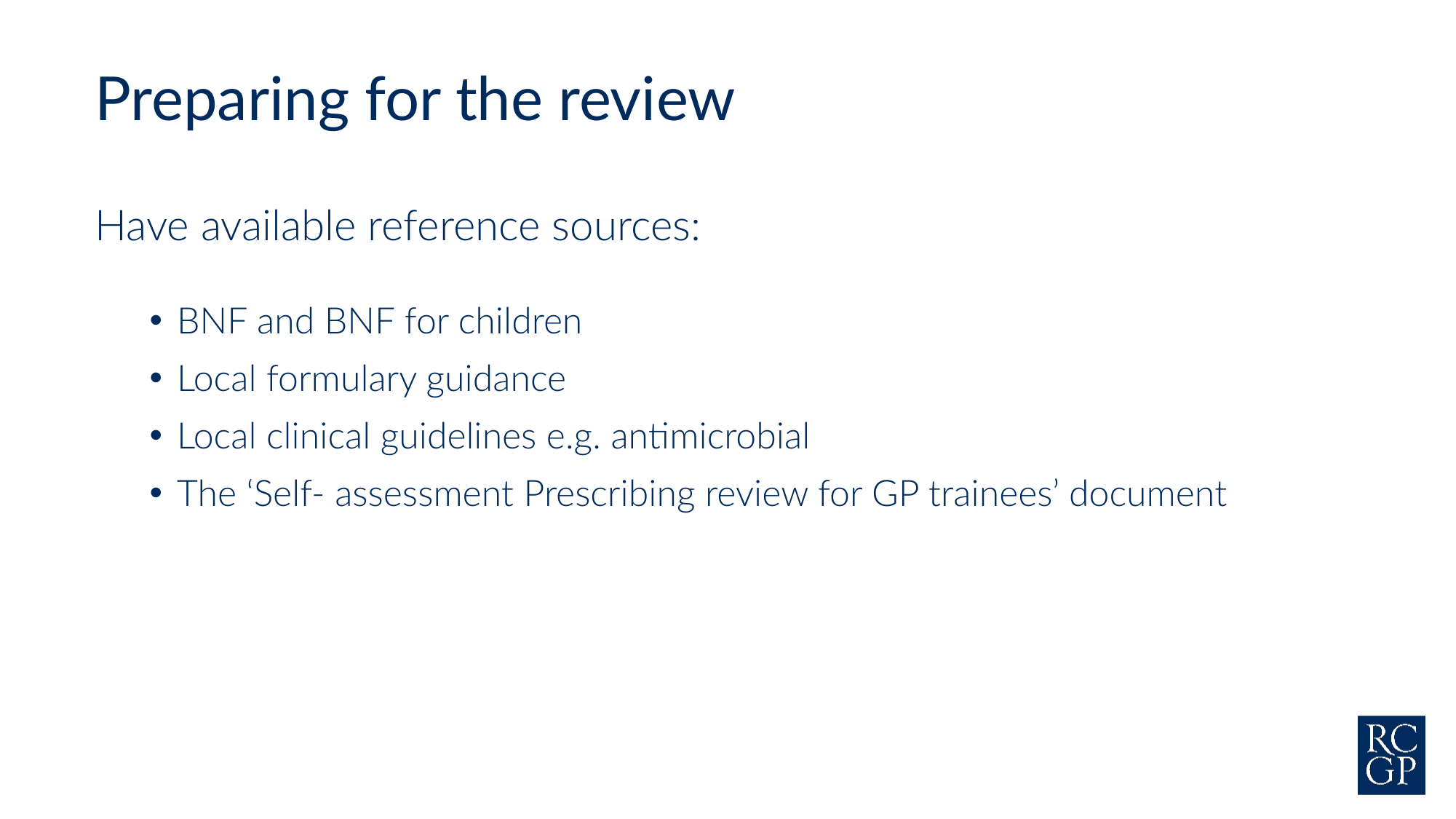

Preparing for the review
Have available reference sources:

BNF and BNF for children
Local formulary guidance
Local clinical guidelines e.g. antimicrobial
The ‘Self- assessment Prescribing review for GP trainees’ document